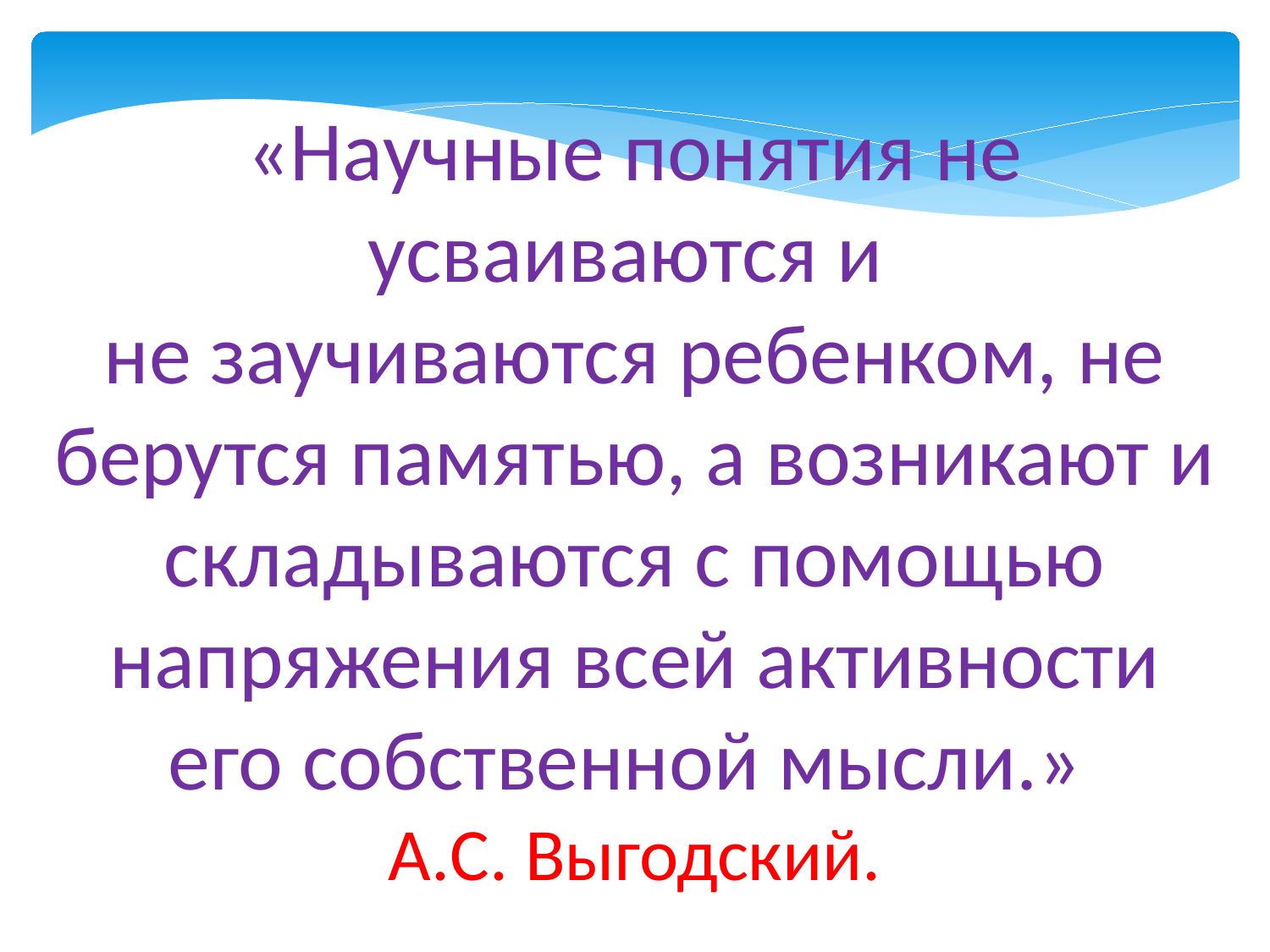

«Научные понятия не усваиваются и
не заучиваются ребенком, не берутся памятью, а возникают и складываются с помощью напряжения всей активности
его собственной мысли.»
А.С. Выгодский.